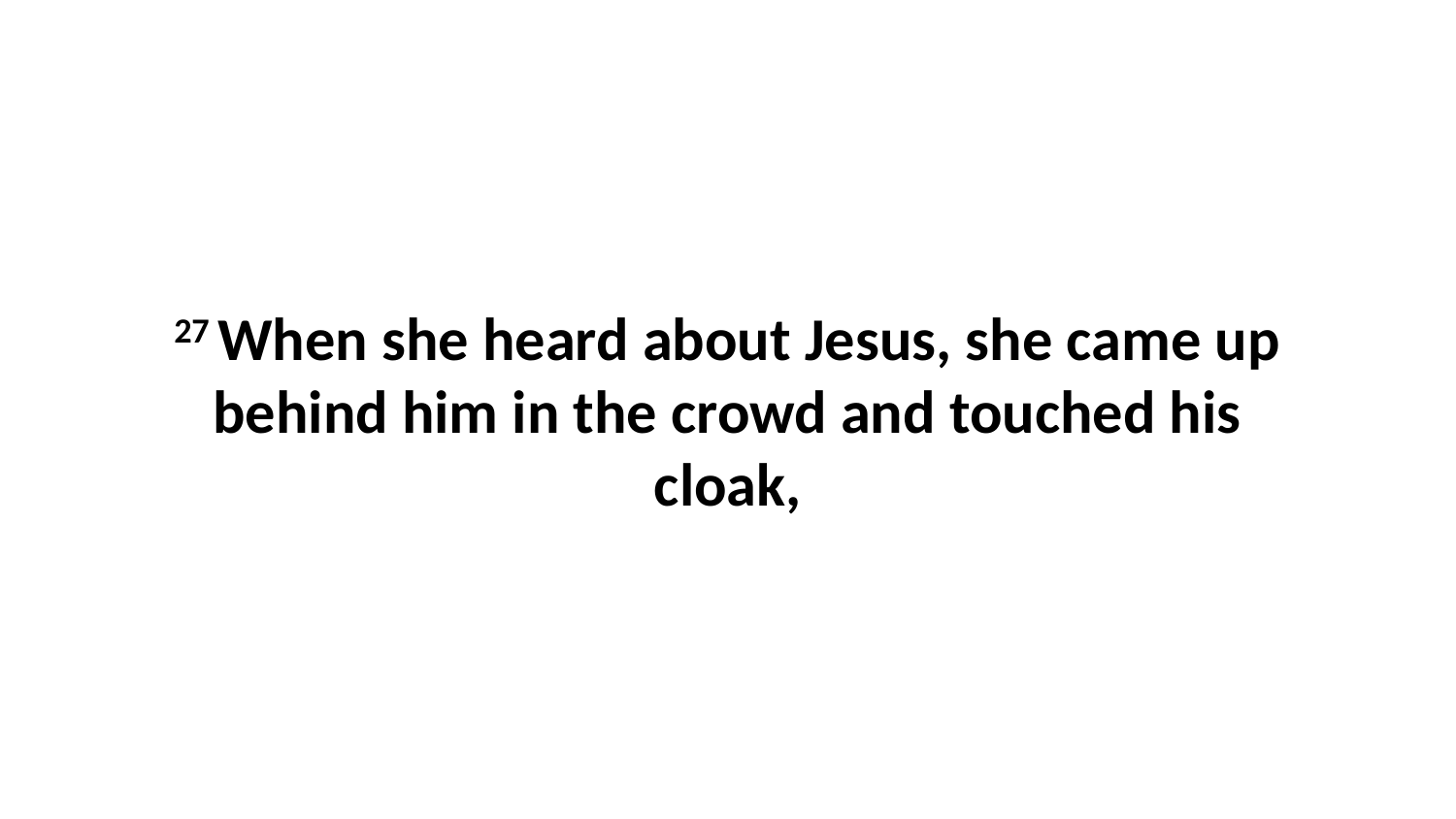

27 When she heard about Jesus, she came up behind him in the crowd and touched his cloak,